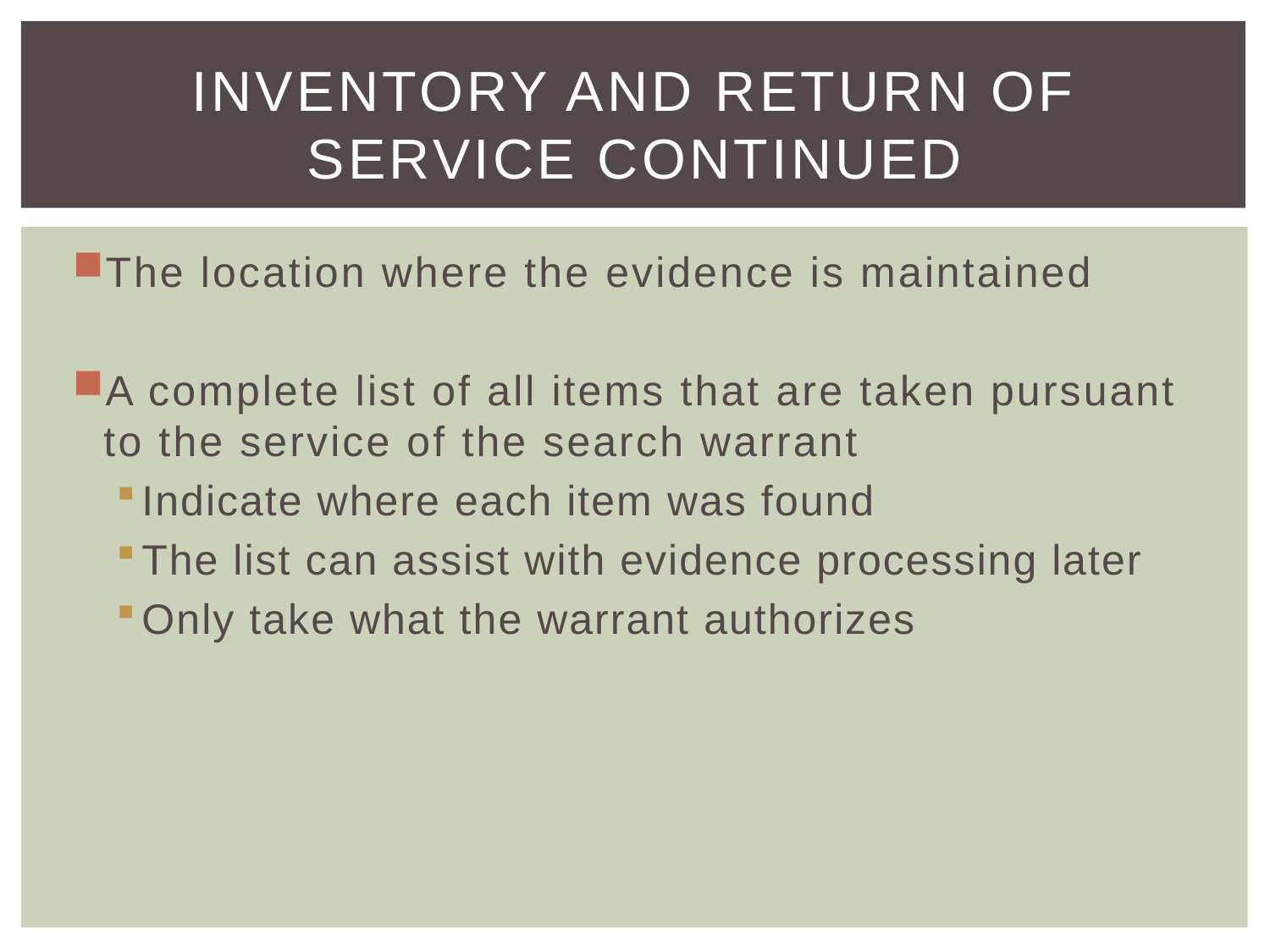

# Inventory and return of service continued
The location where the evidence is maintained

A complete list of all items that are taken pursuant to the service of the search warrant
Indicate where each item was found
The list can assist with evidence processing later
Only take what the warrant authorizes